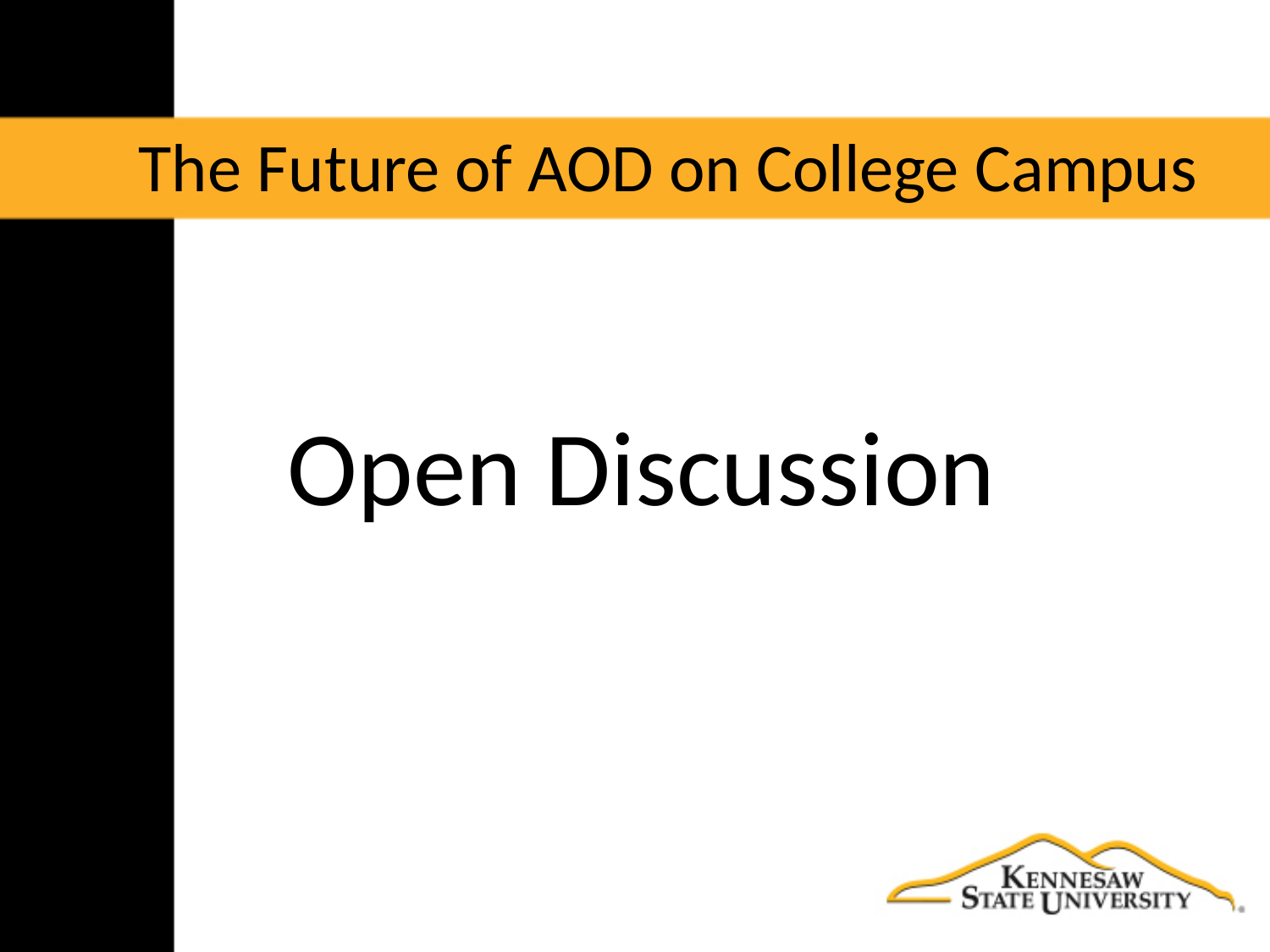

# The Future of AOD on College Campus
Open Discussion